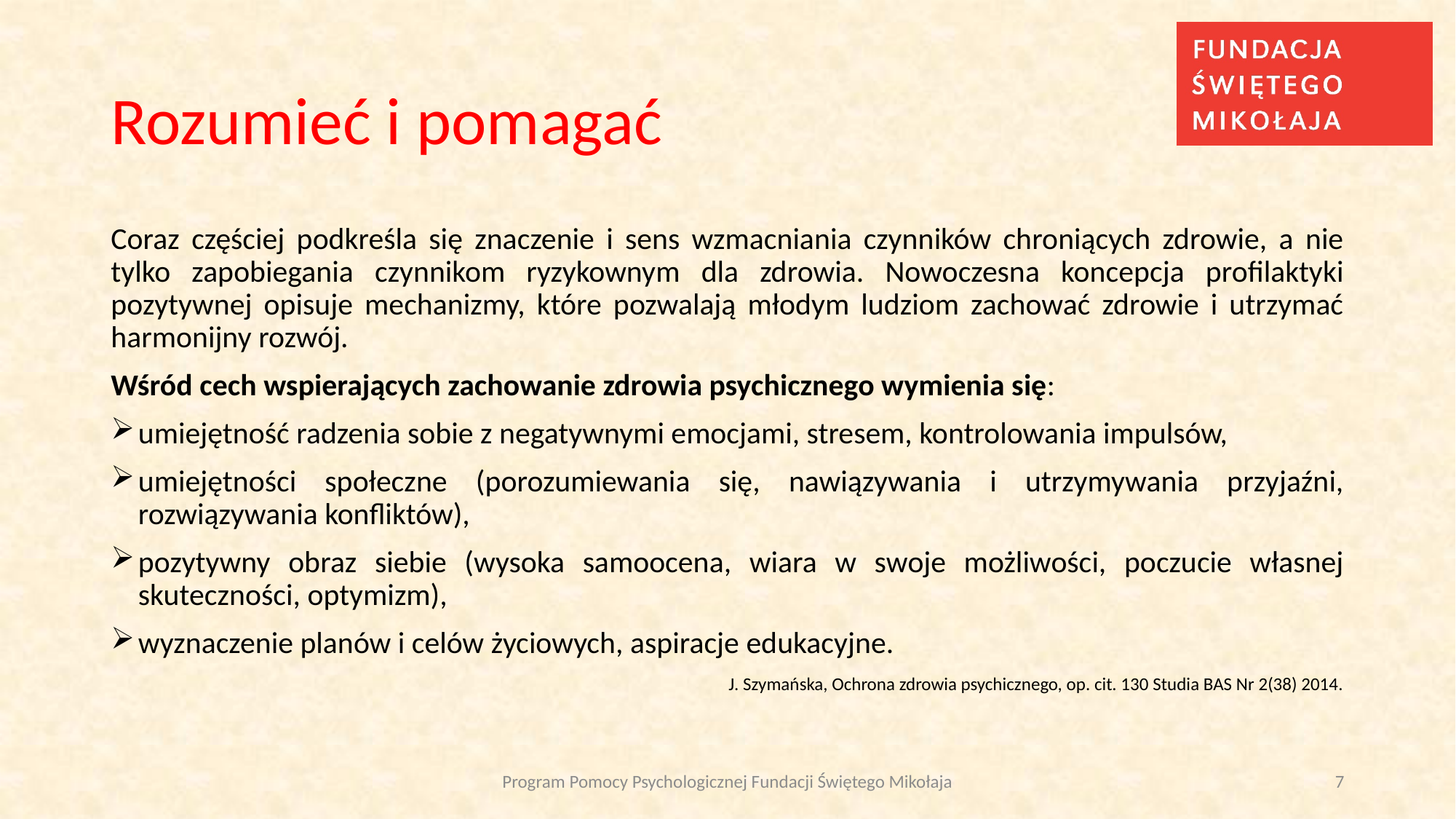

# Rozumieć i pomagać
Coraz częściej podkreśla się znaczenie i sens wzmacniania czynników chroniących zdrowie, a nie tylko zapobiegania czynnikom ryzykownym dla zdrowia. Nowoczesna koncepcja profilaktyki pozytywnej opisuje mechanizmy, które pozwalają młodym ludziom zachować zdrowie i utrzymać harmonijny rozwój.
Wśród cech wspierających zachowanie zdrowia psychicznego wymienia się:
umiejętność radzenia sobie z negatywnymi emocjami, stresem, kontrolowania impulsów,
umiejętności społeczne (porozumiewania się, nawiązywania i utrzymywania przyjaźni, rozwiązywania konfliktów),
pozytywny obraz siebie (wysoka samoocena, wiara w swoje możliwości, poczucie własnej skuteczności, optymizm),
wyznaczenie planów i celów życiowych, aspiracje edukacyjne.
J. Szymańska, Ochrona zdrowia psychicznego, op. cit. 130 Studia BAS Nr 2(38) 2014.
Program Pomocy Psychologicznej Fundacji Świętego Mikołaja
7